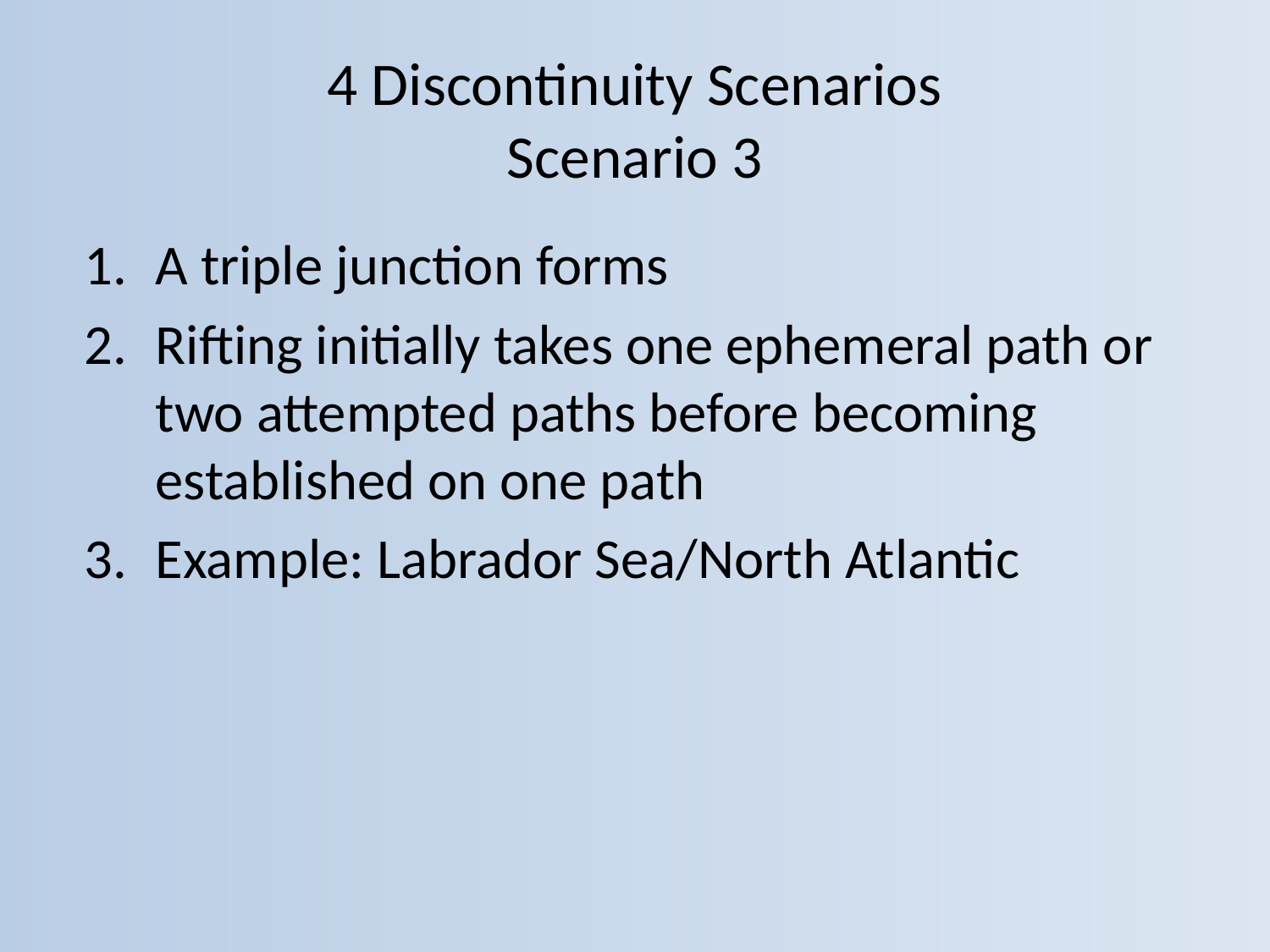

# 4 Discontinuity Scenarios Scenario 3
A triple junction forms
Rifting initially takes one ephemeral path or two attempted paths before becoming established on one path
Example: Labrador Sea/North Atlantic